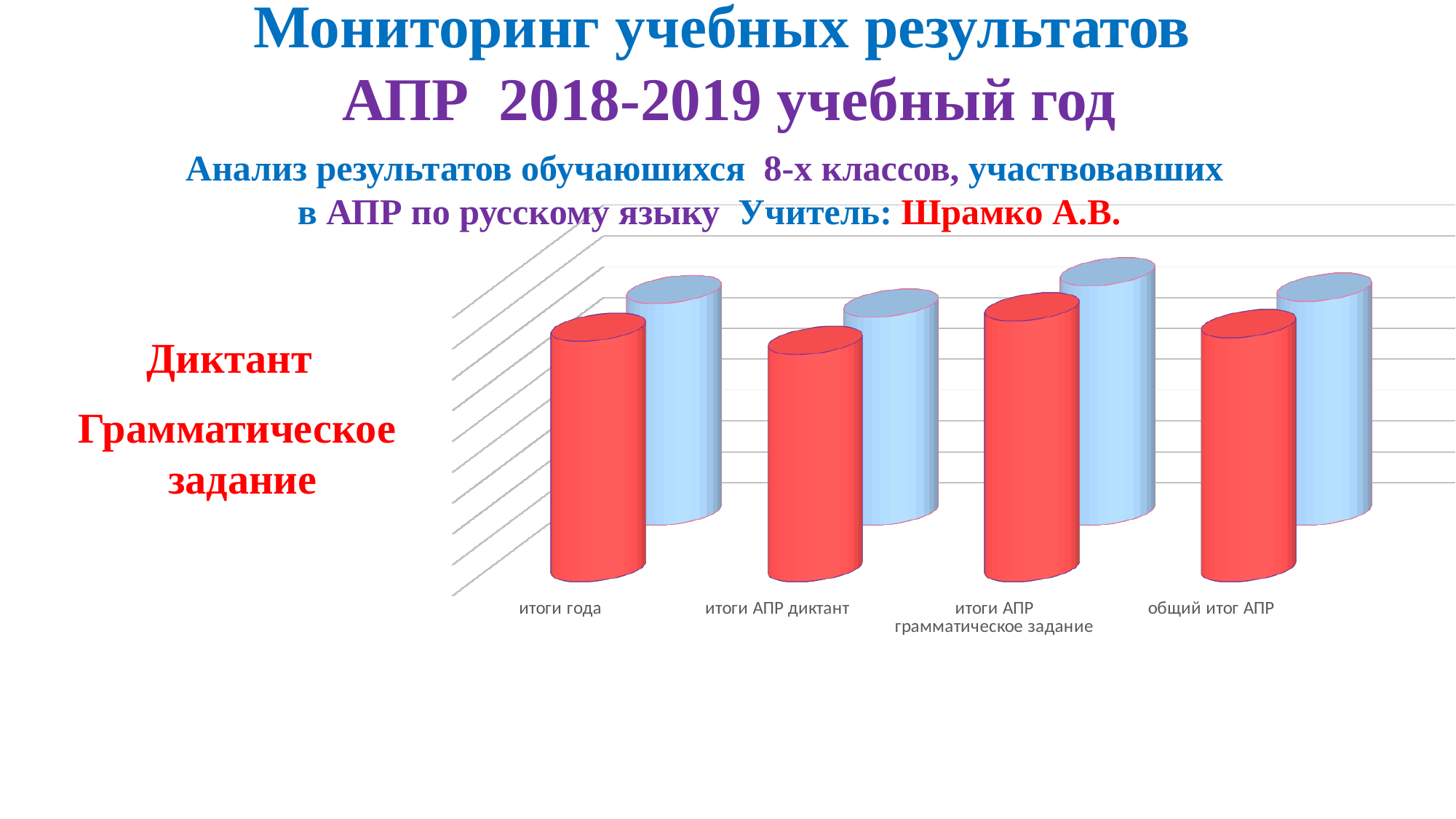

Мониторинг учебных результатов
АПР  2018-2019 учебный год
Анализ результатов обучаюшихся  8-х классов, участвовавших
в АПР по русскому языку  Учитель: Шрамко А.В.

[unsupported chart]

Диктант
Грамматическое
 задание